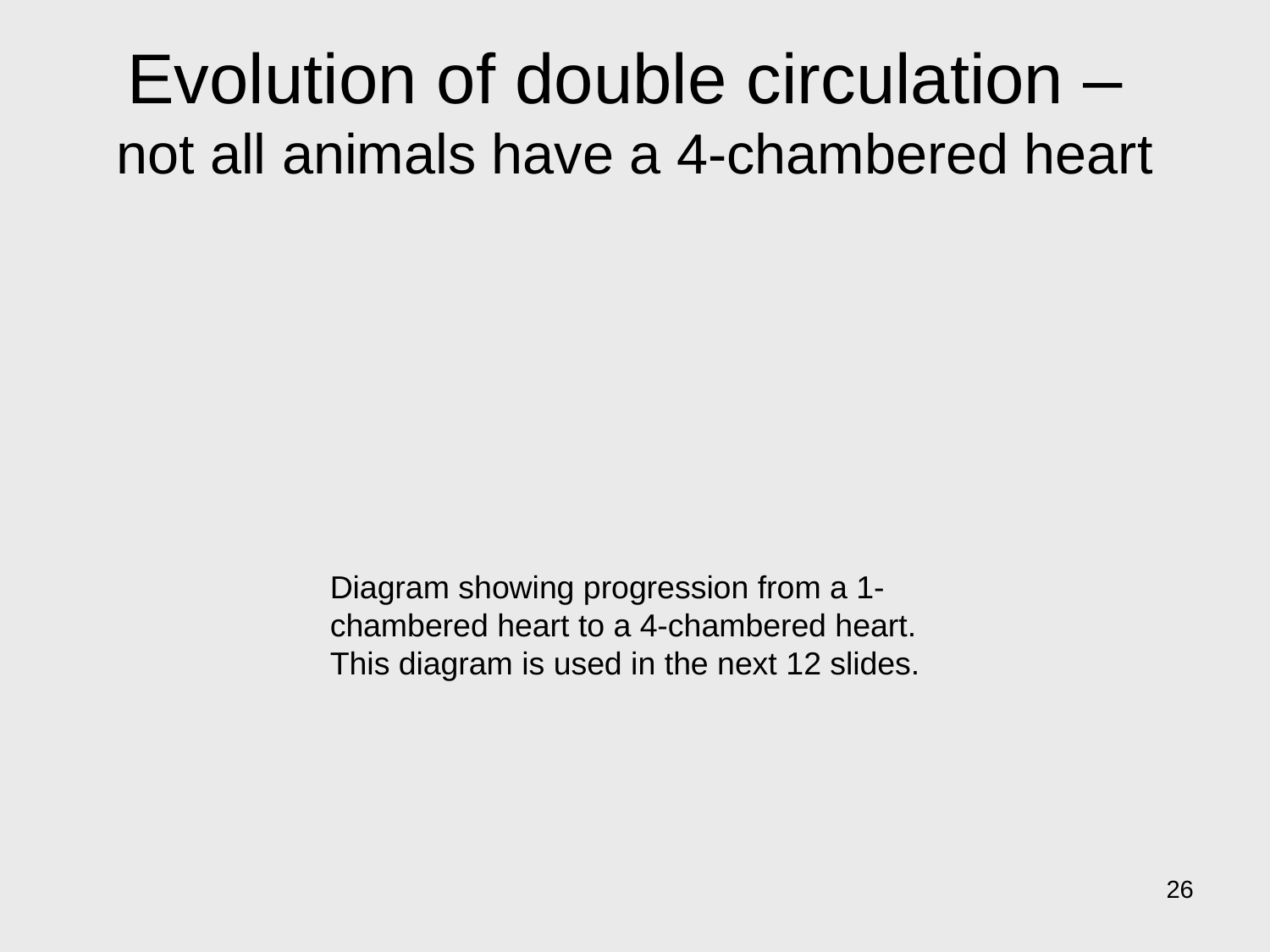

# Evolution of double circulation – not all animals have a 4-chambered heart
Diagram showing progression from a 1-chambered heart to a 4-chambered heart.  This diagram is used in the next 12 slides.
26